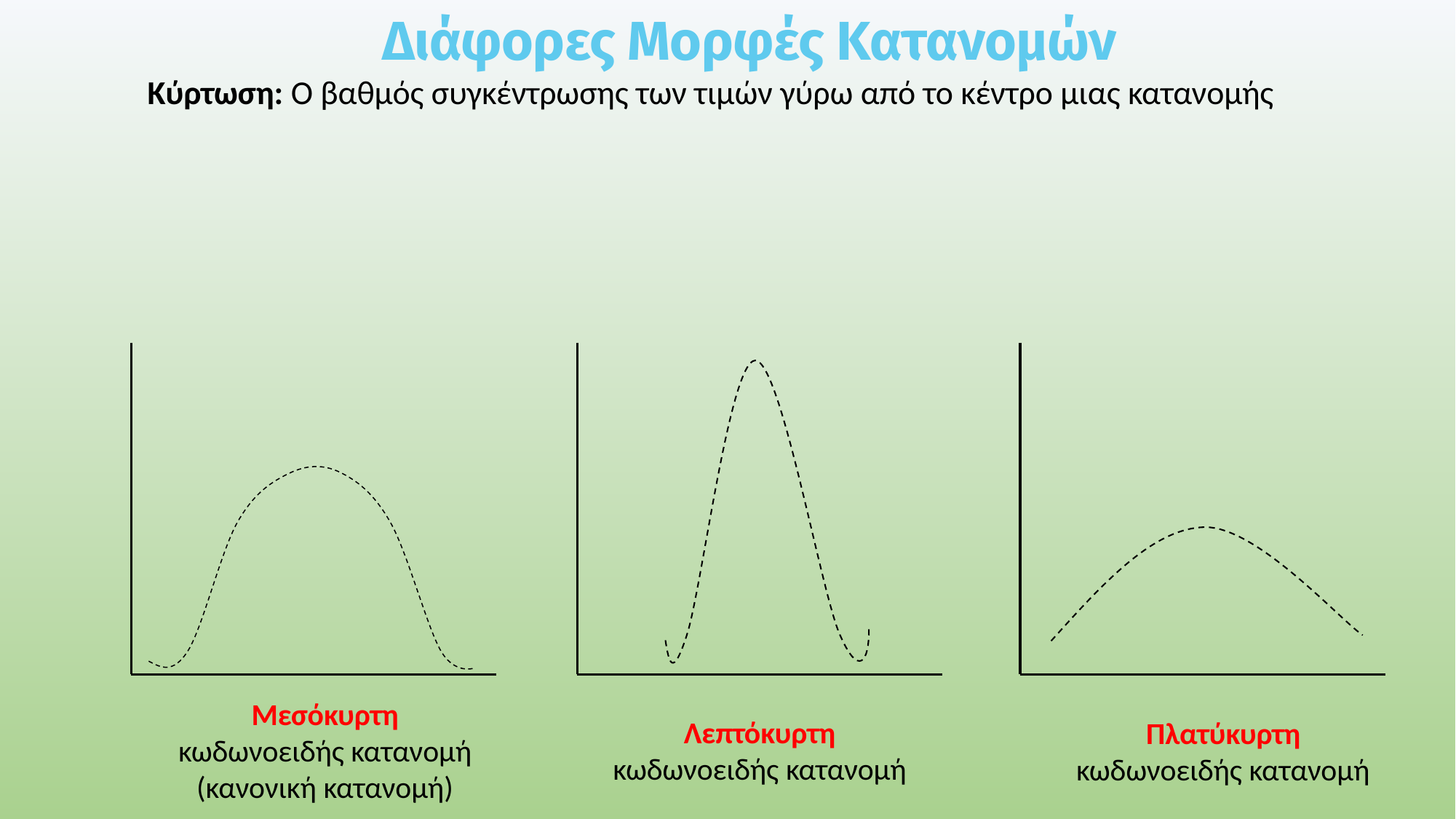

# Διάφορες Μορφές Κατανομών
Κύρτωση: Ο βαθμός συγκέντρωσης των τιμών γύρω από το κέντρο μιας κατανομής

Μεσόκυρτη κωδωνοειδής κατανομή (κανονική κατανομή)
Λεπτόκυρτη
κωδωνοειδής κατανομή
Πλατύκυρτη
κωδωνοειδής κατανομή